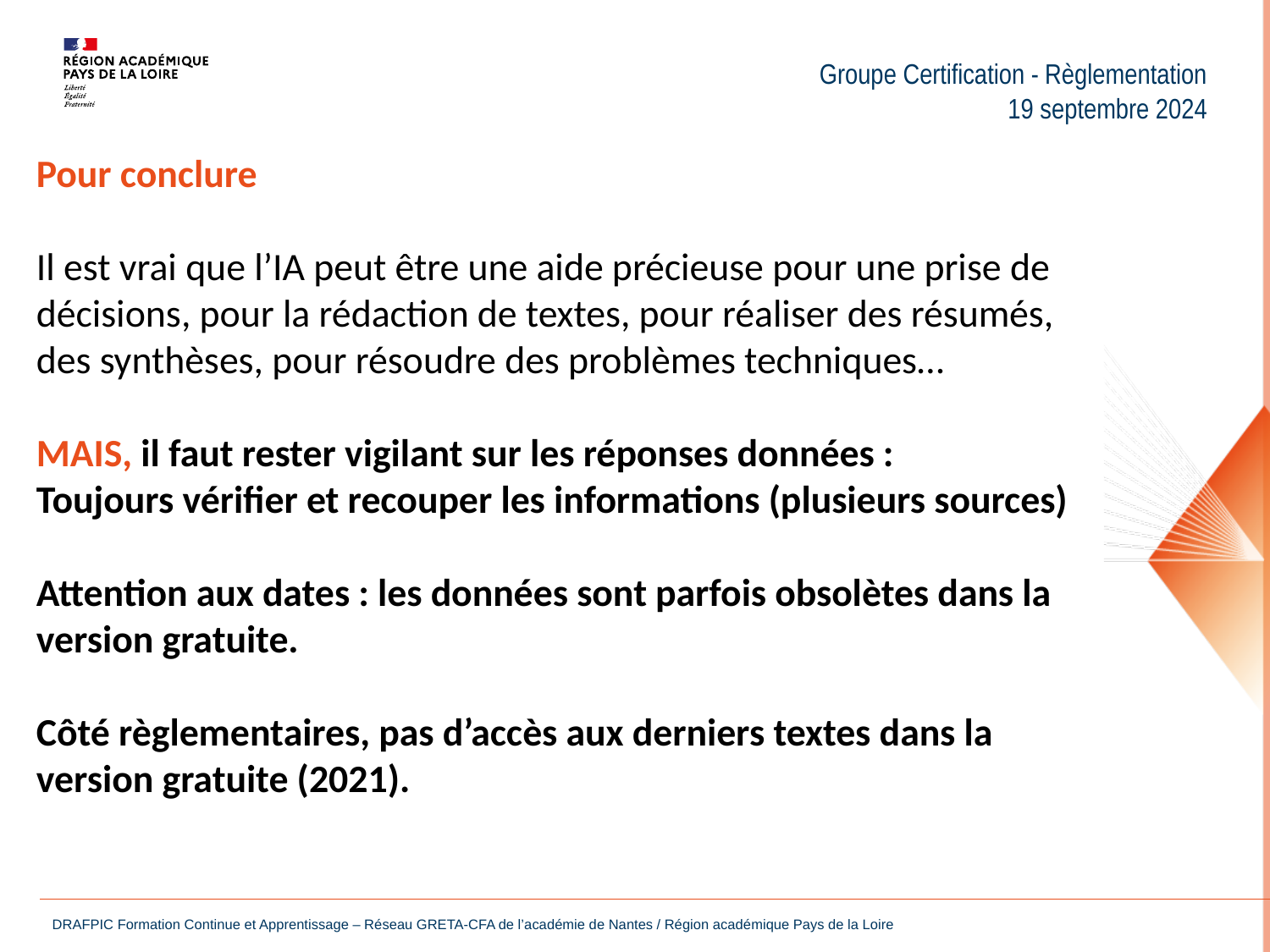

Groupe Certification - Règlementation
19 septembre 2024
Pour conclure

Il est vrai que l’IA peut être une aide précieuse pour une prise de décisions, pour la rédaction de textes, pour réaliser des résumés, des synthèses, pour résoudre des problèmes techniques…

MAIS, il faut rester vigilant sur les réponses données :
Toujours vérifier et recouper les informations (plusieurs sources)

Attention aux dates : les données sont parfois obsolètes dans la version gratuite.

Côté règlementaires, pas d’accès aux derniers textes dans la version gratuite (2021).